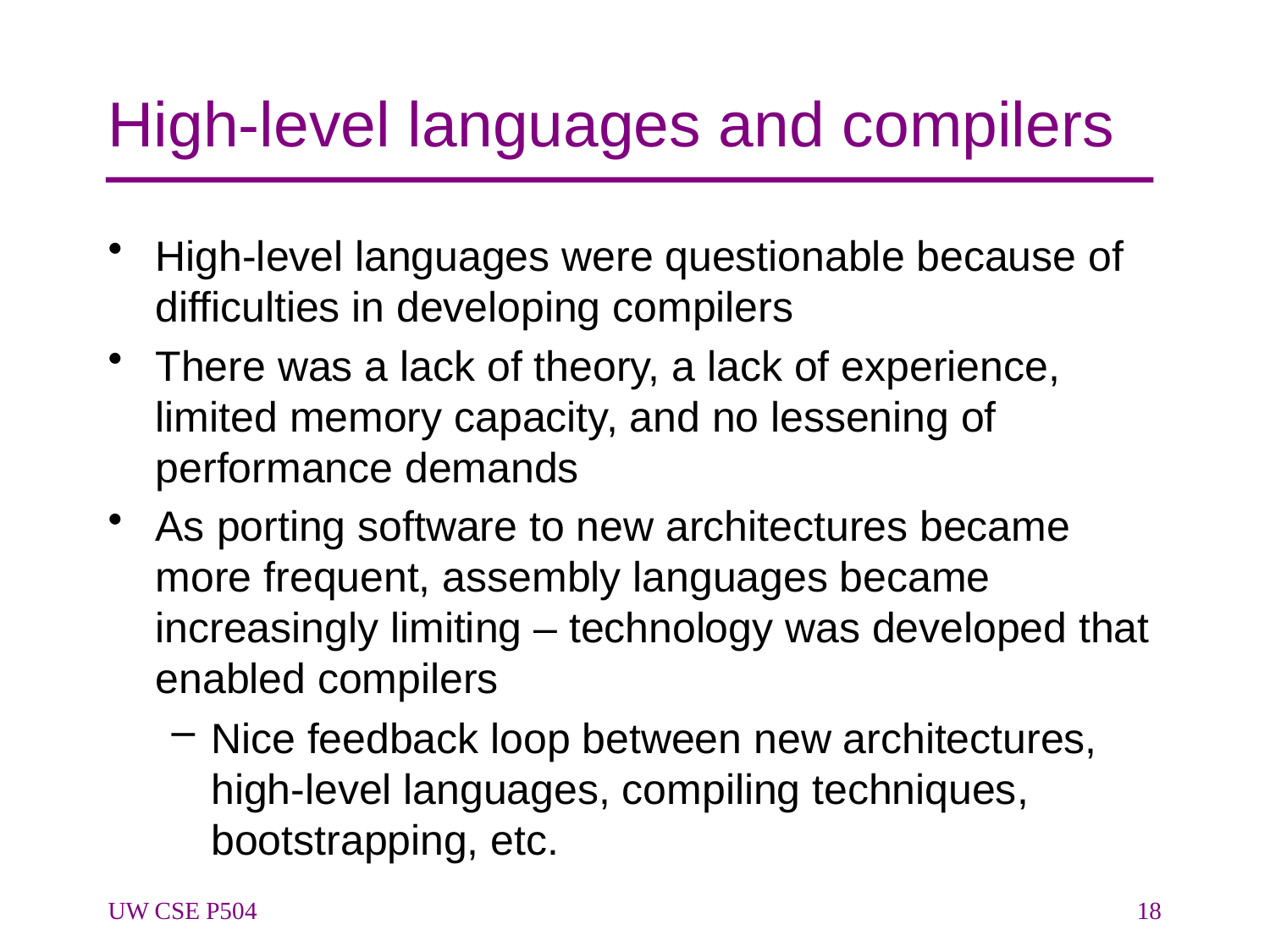

# High-level languages and compilers
High-level languages were questionable because of difficulties in developing compilers
There was a lack of theory, a lack of experience, limited memory capacity, and no lessening of performance demands
As porting software to new architectures became more frequent, assembly languages became increasingly limiting – technology was developed that enabled compilers
Nice feedback loop between new architectures, high-level languages, compiling techniques, bootstrapping, etc.

UW CSE P504
18